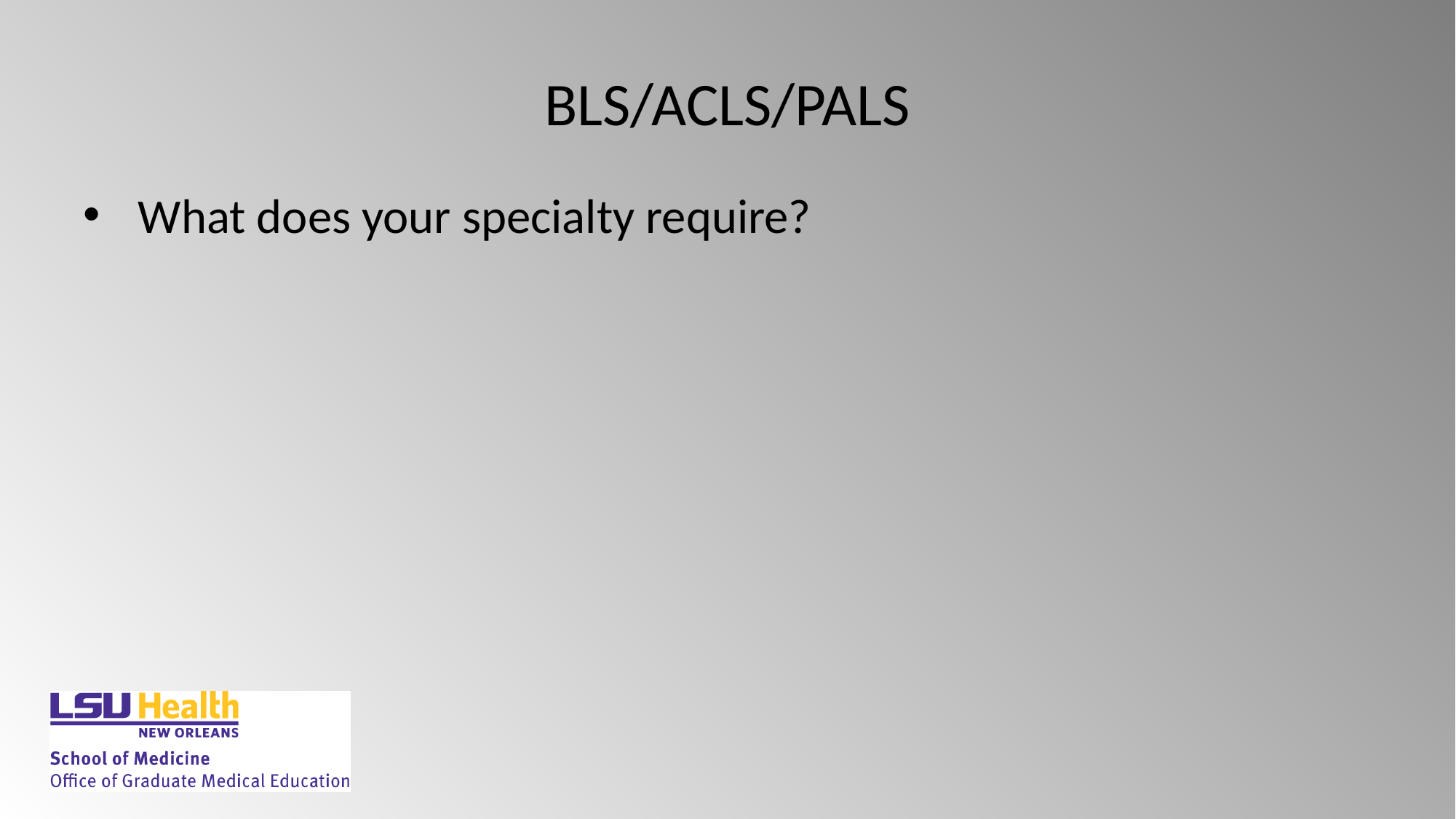

# BLS/ACLS/PALS
What does your specialty require?